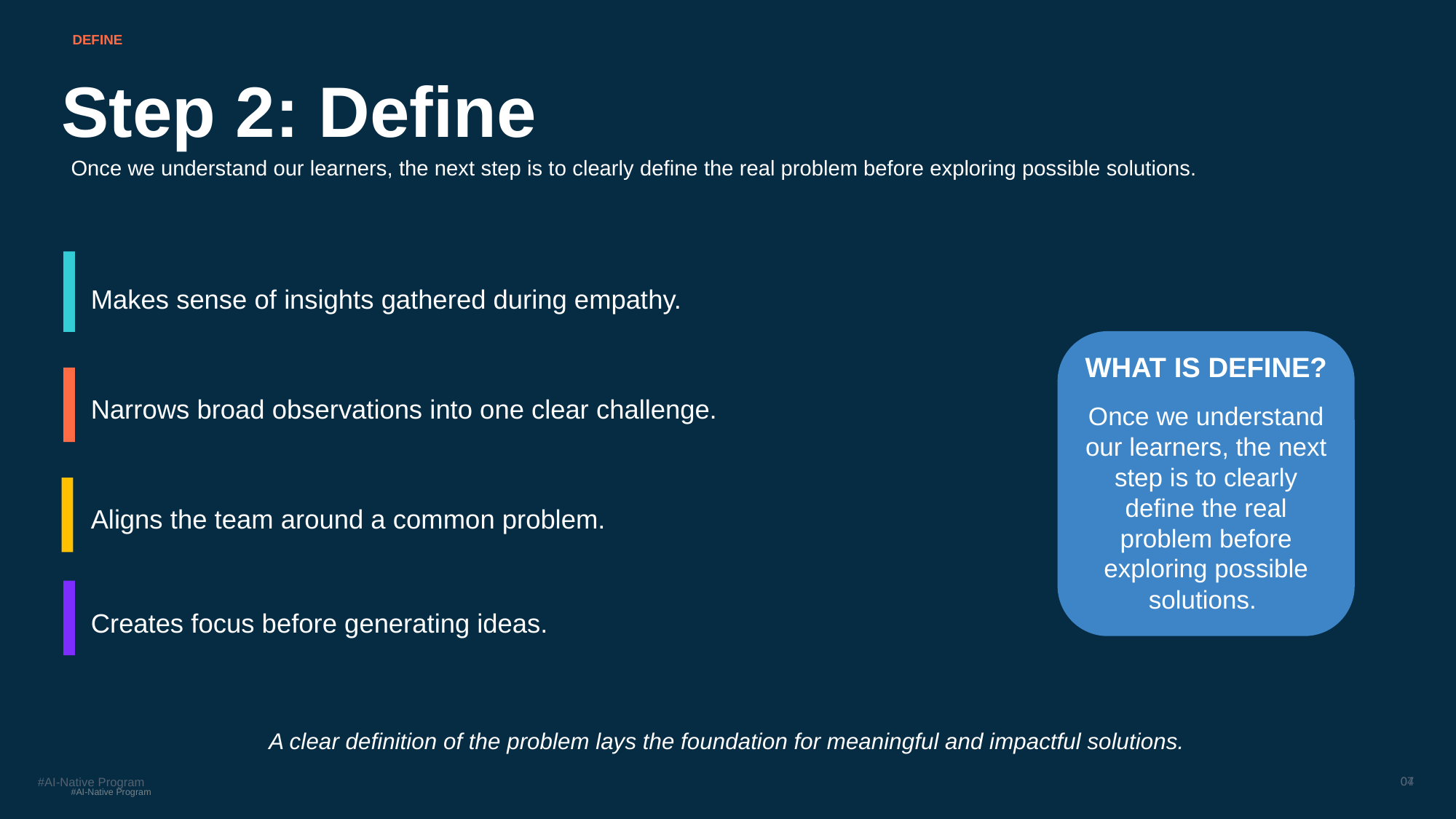

DEFINE
Step 2: Define
Once we understand our learners, the next step is to clearly define the real problem before exploring possible solutions.

Makes sense of insights gathered during empathy.

WHAT IS DEFINE?

Narrows broad observations into one clear challenge.

Once we understand our learners, the next step is to clearly define the real problem before exploring possible solutions.

Aligns the team around a common problem.

Creates focus before generating ideas.
A clear definition of the problem lays the foundation for meaningful and impactful solutions.

07
04
#AI-Native Program
#AI-Native Program